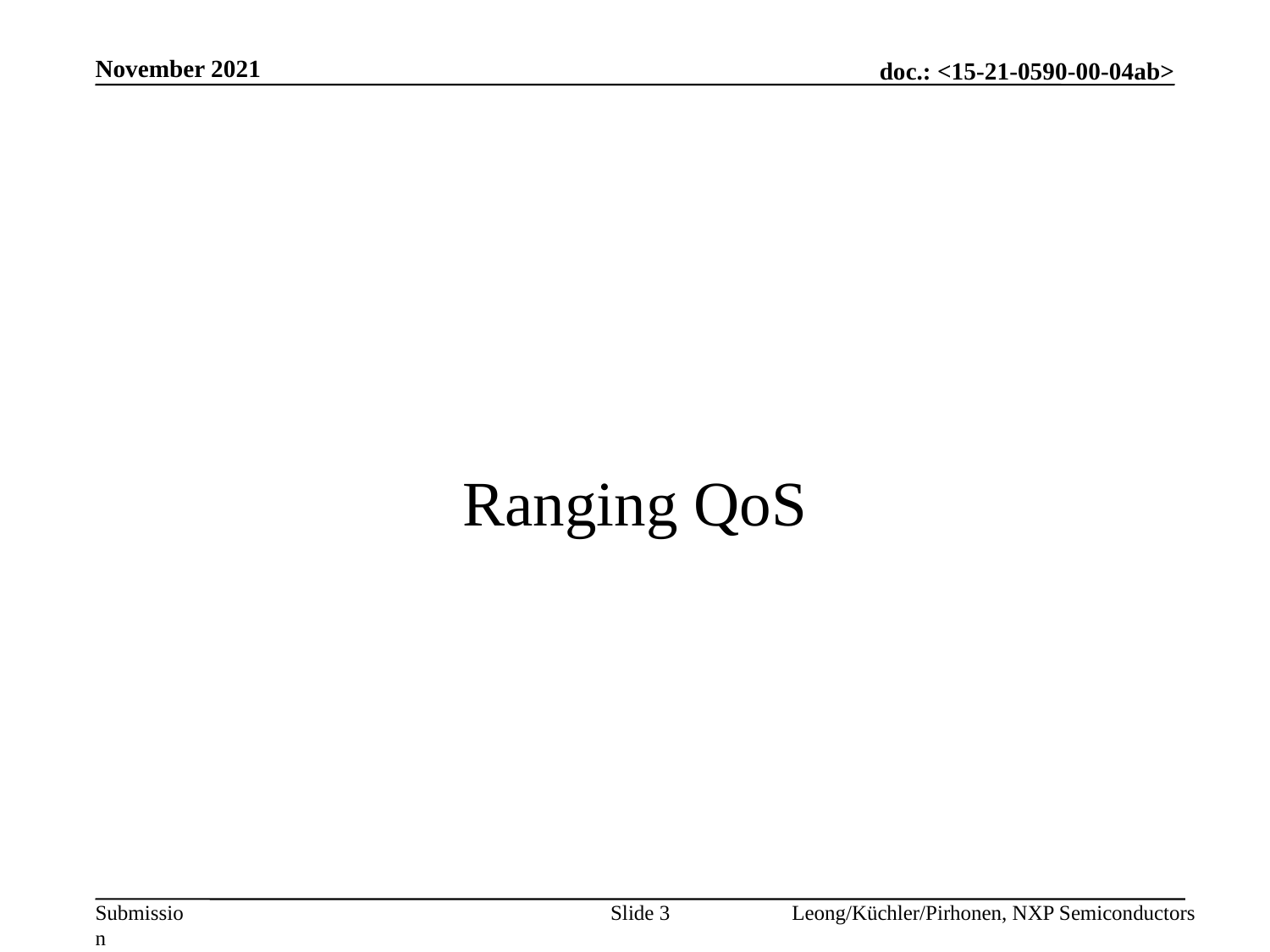

November 2021
# Ranging QoS
Slide 3
Leong/Küchler/Pirhonen, NXP Semiconductors